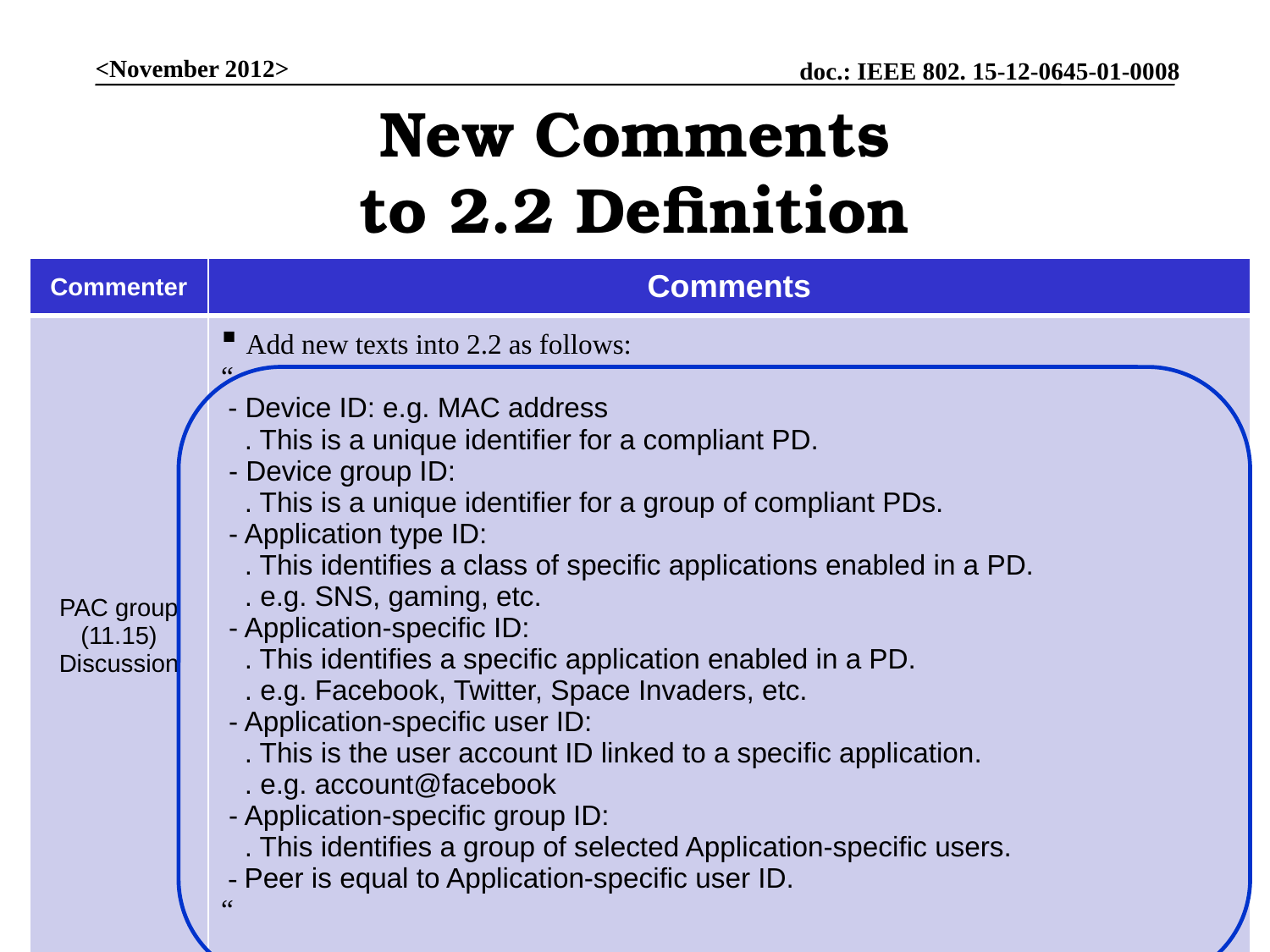

<November 2012>
# New Comments to 2.2 Definition
| Commenter | Comments |
| --- | --- |
| PAC group (11.15) Discussion | Add new texts into 2.2 as follows: “ - Device ID: e.g. MAC address . This is a unique identifier for a compliant PD. - Device group ID: . This is a unique identifier for a group of compliant PDs. - Application type ID: . This identifies a class of specific applications enabled in a PD. . e.g. SNS, gaming, etc. - Application-specific ID: . This identifies a specific application enabled in a PD. . e.g. Facebook, Twitter, Space Invaders, etc. - Application-specific user ID: . This is the user account ID linked to a specific application. . e.g. account@facebook - Application-specific group ID: . This identifies a group of selected Application-specific users. - Peer is equal to Application-specific user ID. “ |

Slide 9
<Seung-Hoon Park et.al.>, <Samsung Electronics>